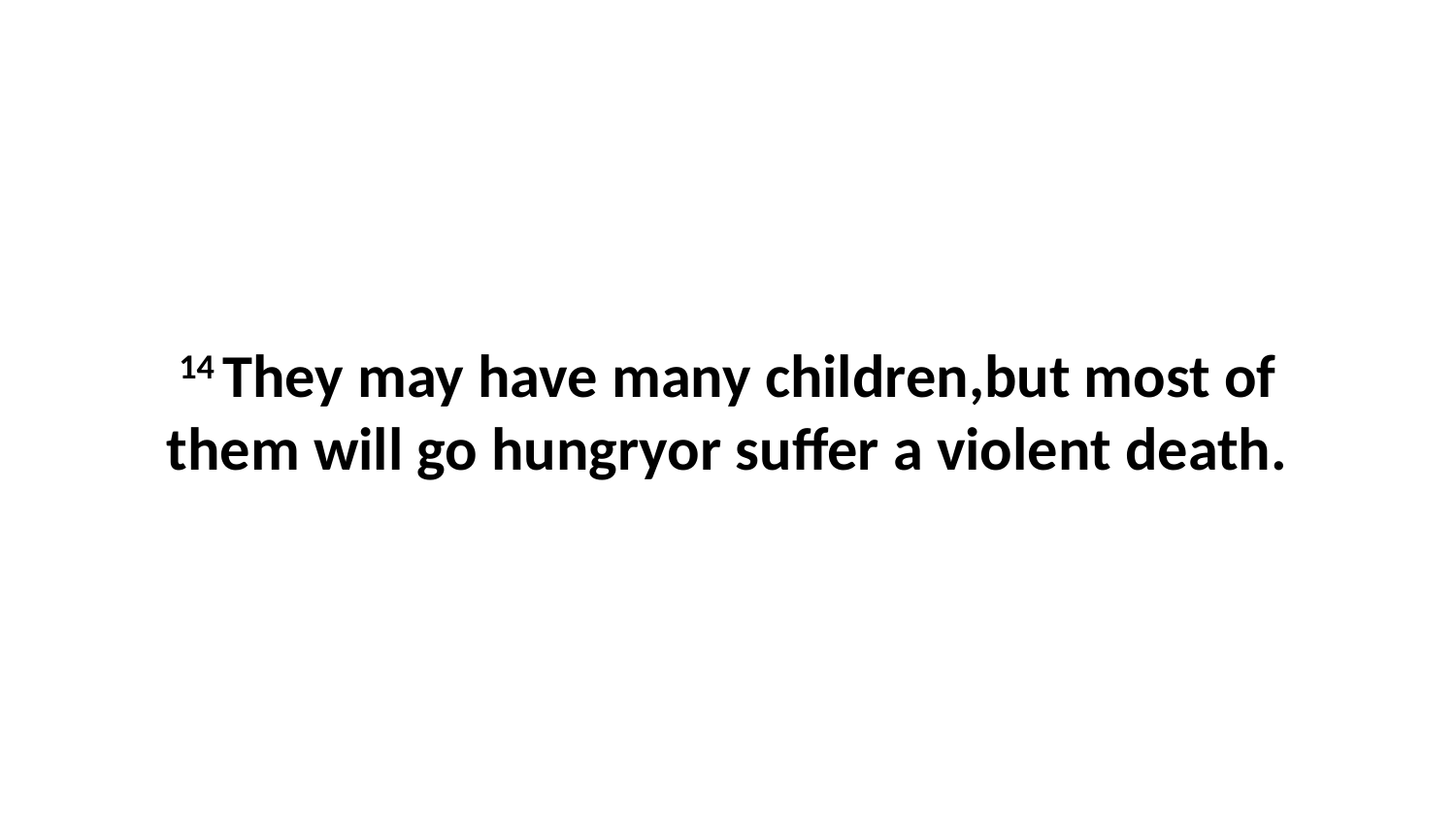

14 They may have many children,but most of them will go hungryor suffer a violent death.